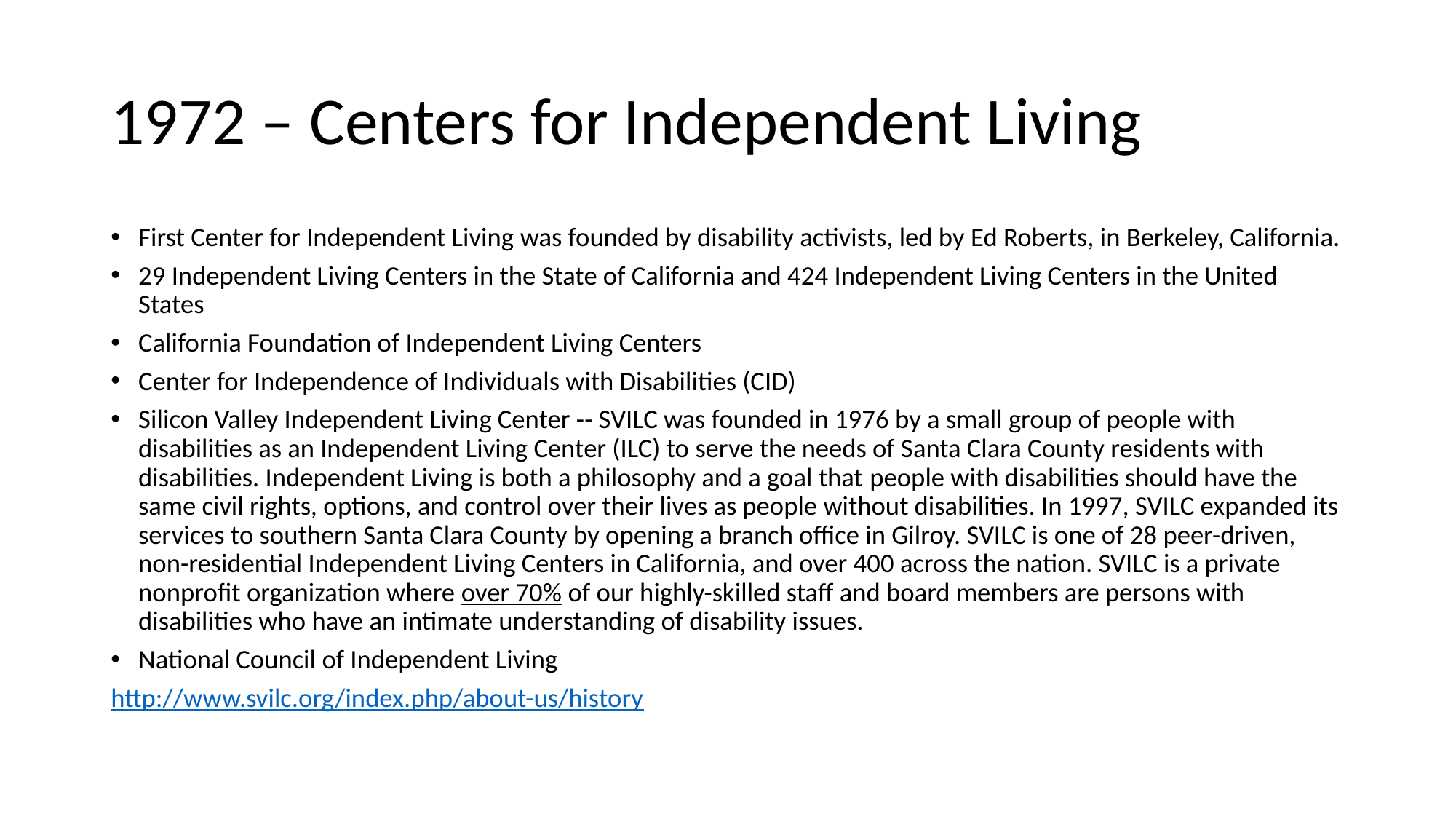

# 1972 – Centers for Independent Living
First Center for Independent Living was founded by disability activists, led by Ed Roberts, in Berkeley, California.
29 Independent Living Centers in the State of California and 424 Independent Living Centers in the United States
California Foundation of Independent Living Centers
Center for Independence of Individuals with Disabilities (CID)
Silicon Valley Independent Living Center -- SVILC was founded in 1976 by a small group of people with disabilities as an Independent Living Center (ILC) to serve the needs of Santa Clara County residents with disabilities. Independent Living is both a philosophy and a goal that people with disabilities should have the same civil rights, options, and control over their lives as people without disabilities. In 1997, SVILC expanded its services to southern Santa Clara County by opening a branch office in Gilroy. SVILC is one of 28 peer-driven, non-residential Independent Living Centers in California, and over 400 across the nation. SVILC is a private nonprofit organization where over 70% of our highly-skilled staff and board members are persons with disabilities who have an intimate understanding of disability issues.
National Council of Independent Living
http://www.svilc.org/index.php/about-us/history